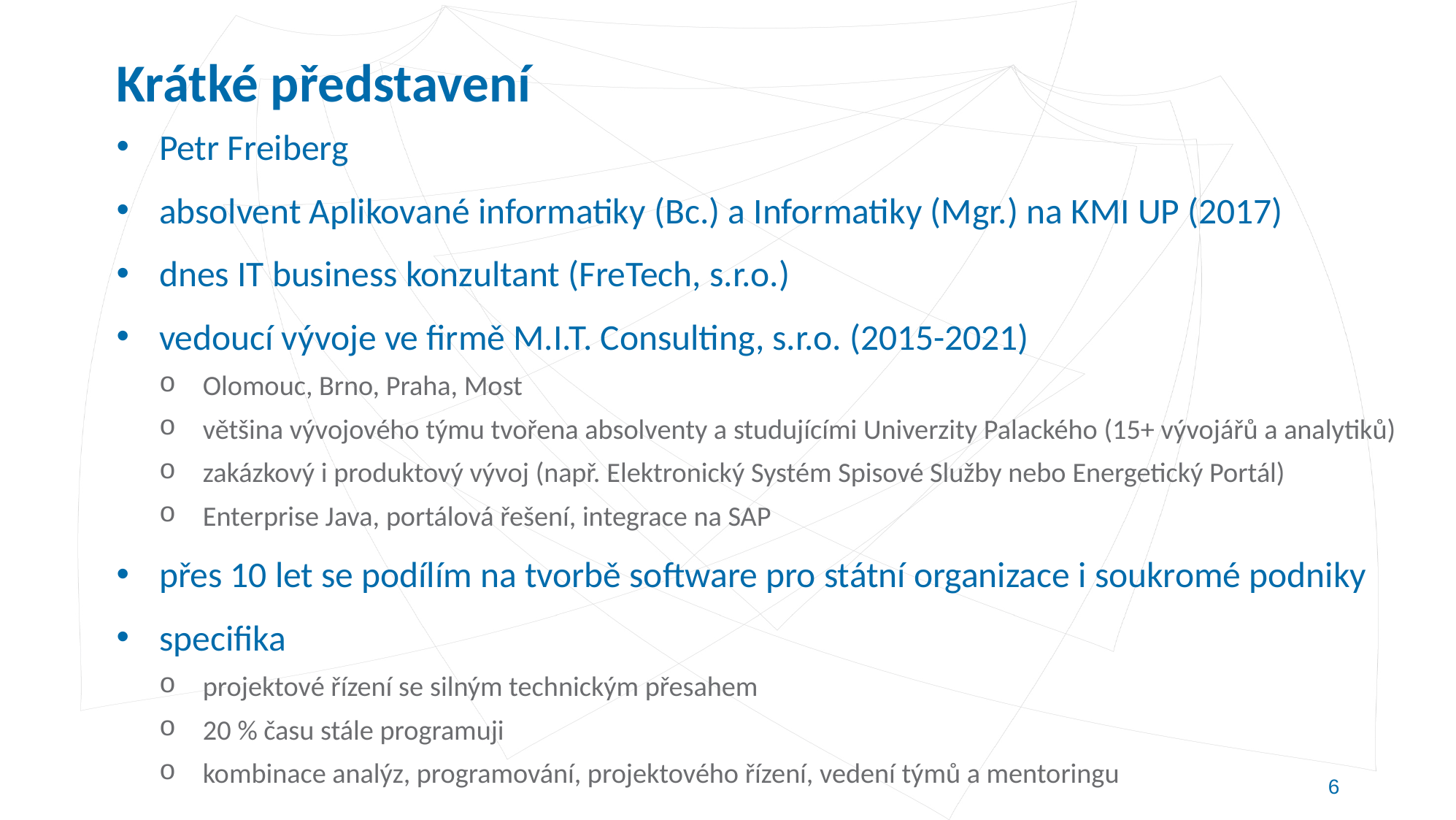

# Krátké představení
Petr Freiberg
absolvent Aplikované informatiky (Bc.) a Informatiky (Mgr.) na KMI UP (2017)
dnes IT business konzultant (FreTech, s.r.o.)
vedoucí vývoje ve firmě M.I.T. Consulting, s.r.o. (2015-2021)
Olomouc, Brno, Praha, Most
většina vývojového týmu tvořena absolventy a studujícími Univerzity Palackého (15+ vývojářů a analytiků)
zakázkový i produktový vývoj (např. Elektronický Systém Spisové Služby nebo Energetický Portál)
Enterprise Java, portálová řešení, integrace na SAP
přes 10 let se podílím na tvorbě software pro státní organizace i soukromé podniky
specifika
projektové řízení se silným technickým přesahem
20 % času stále programuji
kombinace analýz, programování, projektového řízení, vedení týmů a mentoringu

6